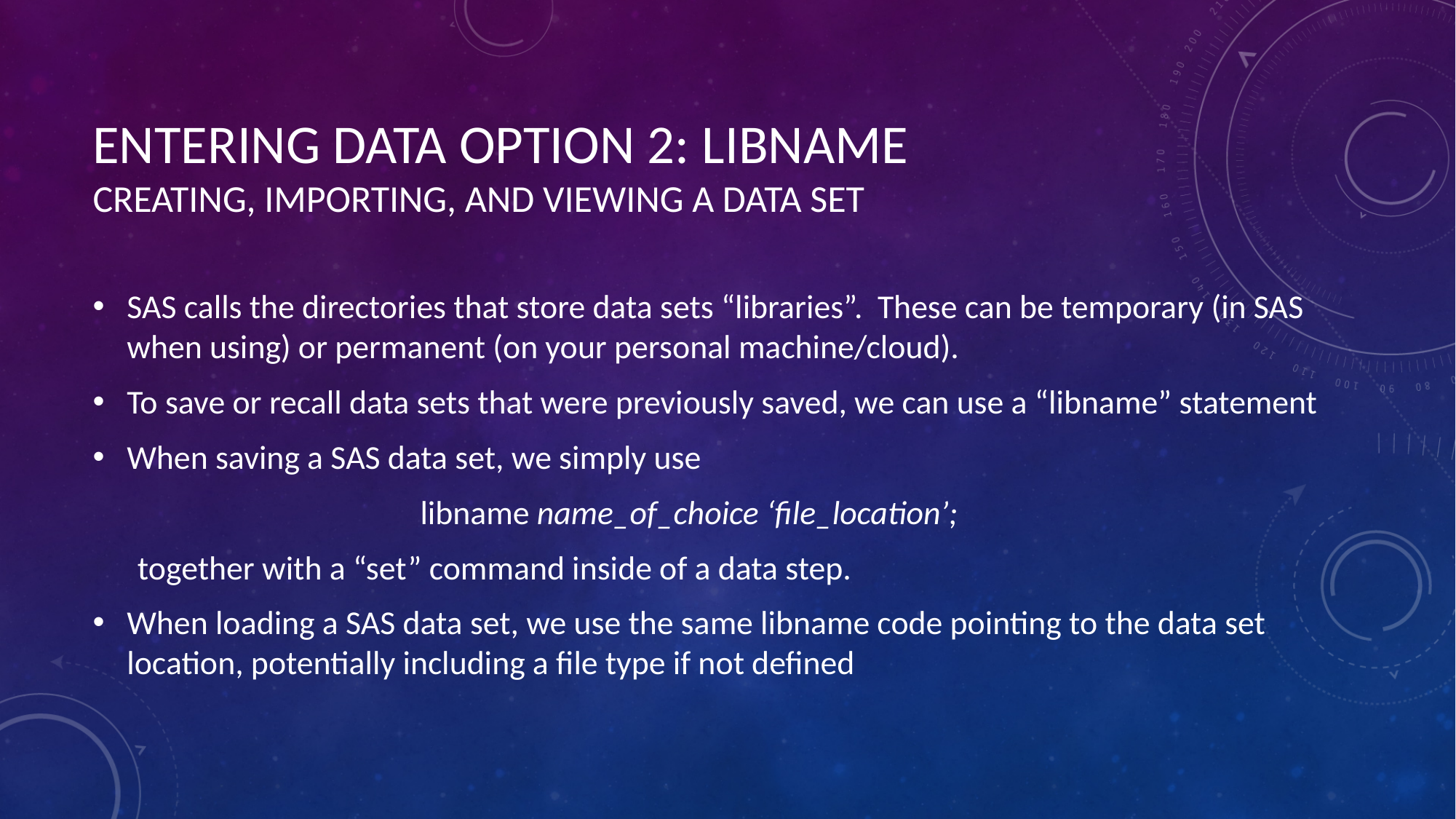

# Entering Data Option 2: libname Creating, Importing, and viewing a Data set
SAS calls the directories that store data sets “libraries”.  These can be temporary (in SAS when using) or permanent (on your personal machine/cloud).
To save or recall data sets that were previously saved, we can use a “libname” statement
When saving a SAS data set, we simply use
			libname name_of_choice ‘file_location’;
      together with a “set” command inside of a data step.
When loading a SAS data set, we use the same libname code pointing to the data set location, potentially including a file type if not defined